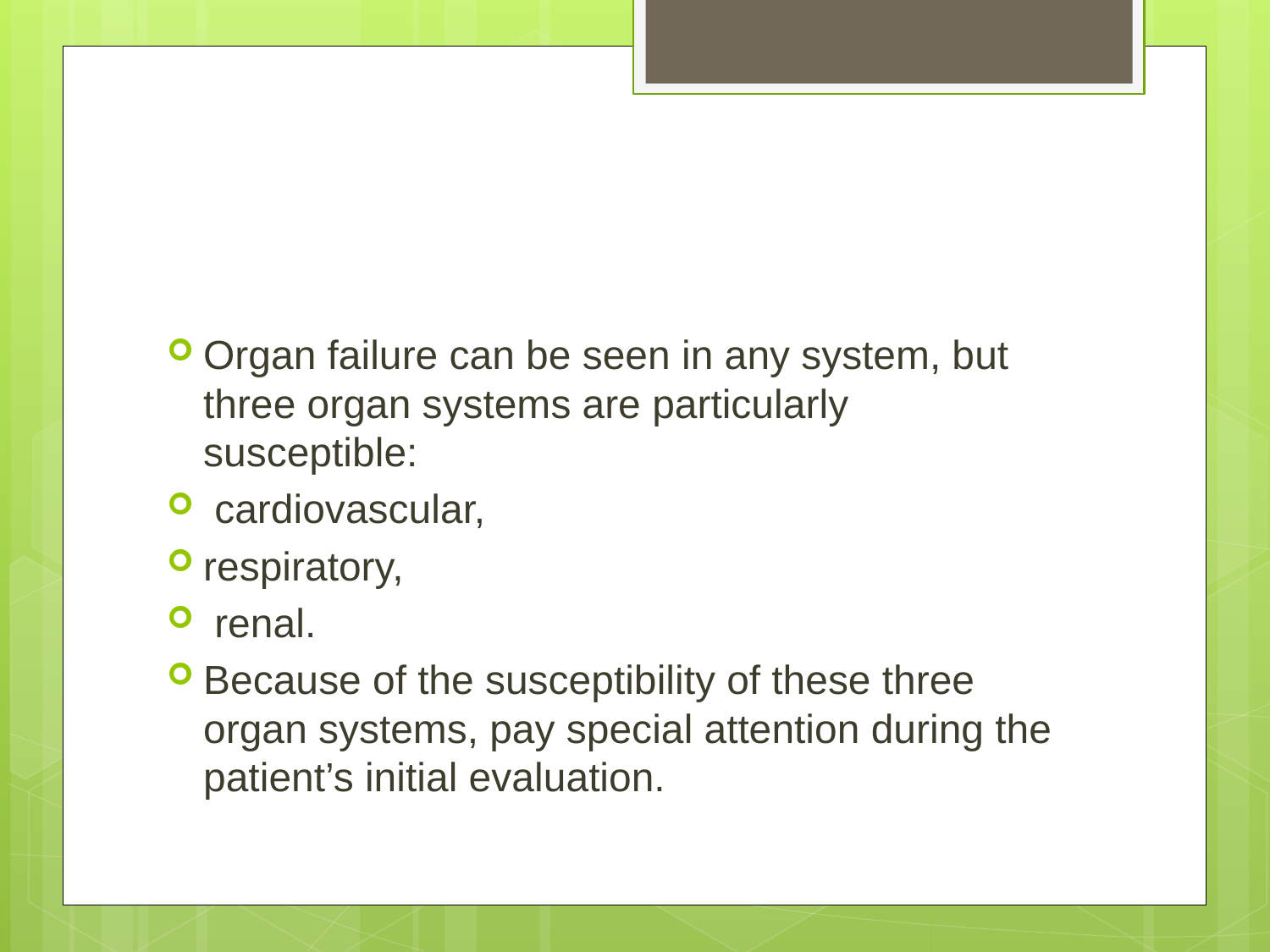

#
Organ failure can be seen in any system, but three organ systems are particularly susceptible:
 cardiovascular,
respiratory,
 renal.
Because of the susceptibility of these three organ systems, pay special attention during the patient’s initial evaluation.